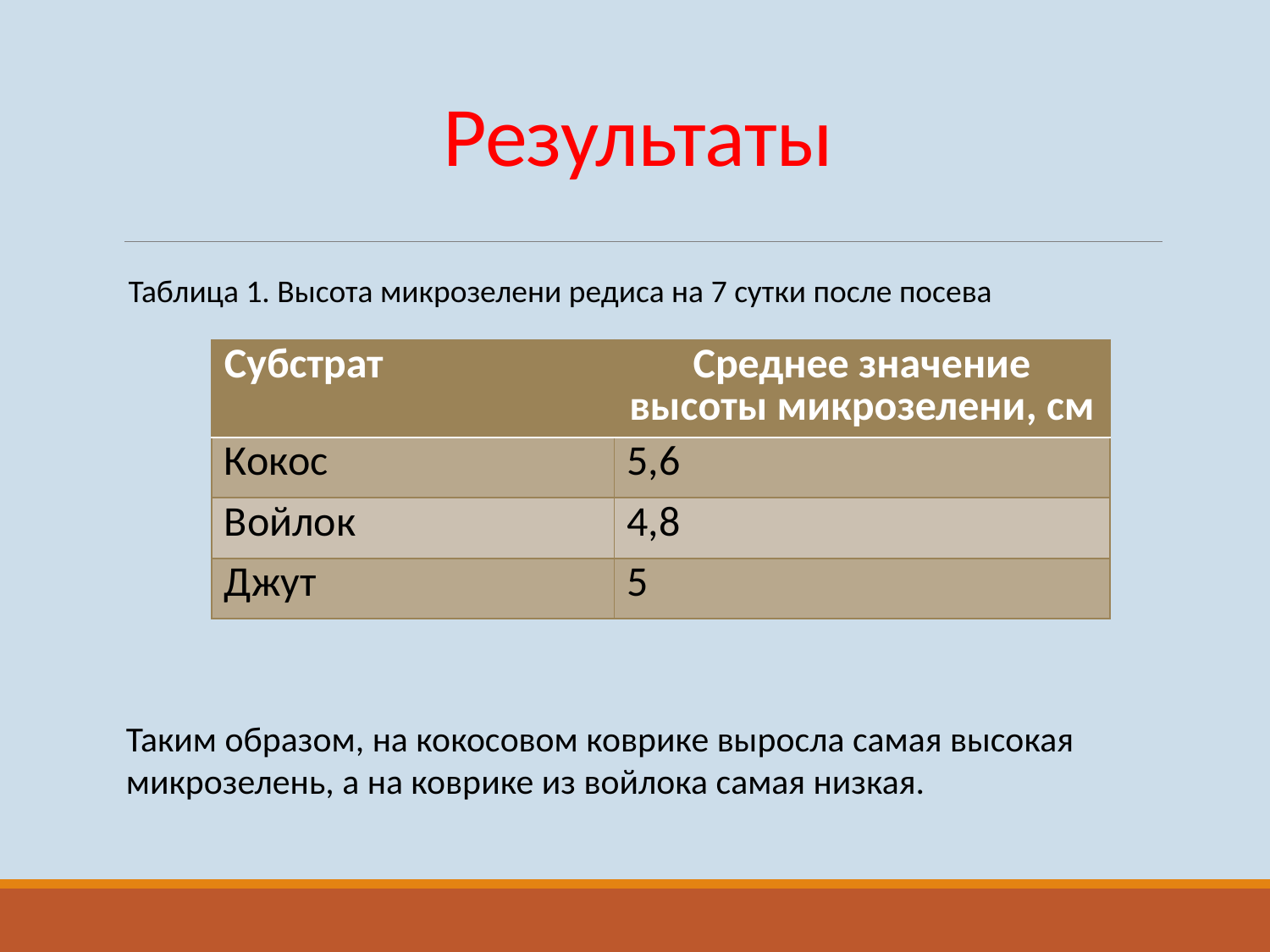

# Результаты
Таблица 1. Высота микрозелени редиса на 7 сутки после посева
| Субстрат | Среднее значение высоты микрозелени, см |
| --- | --- |
| Кокос | 5,6 |
| Войлок | 4,8 |
| Джут | 5 |
Таким образом, на кокосовом коврике выросла самая высокая микрозелень, а на коврике из войлока самая низкая.